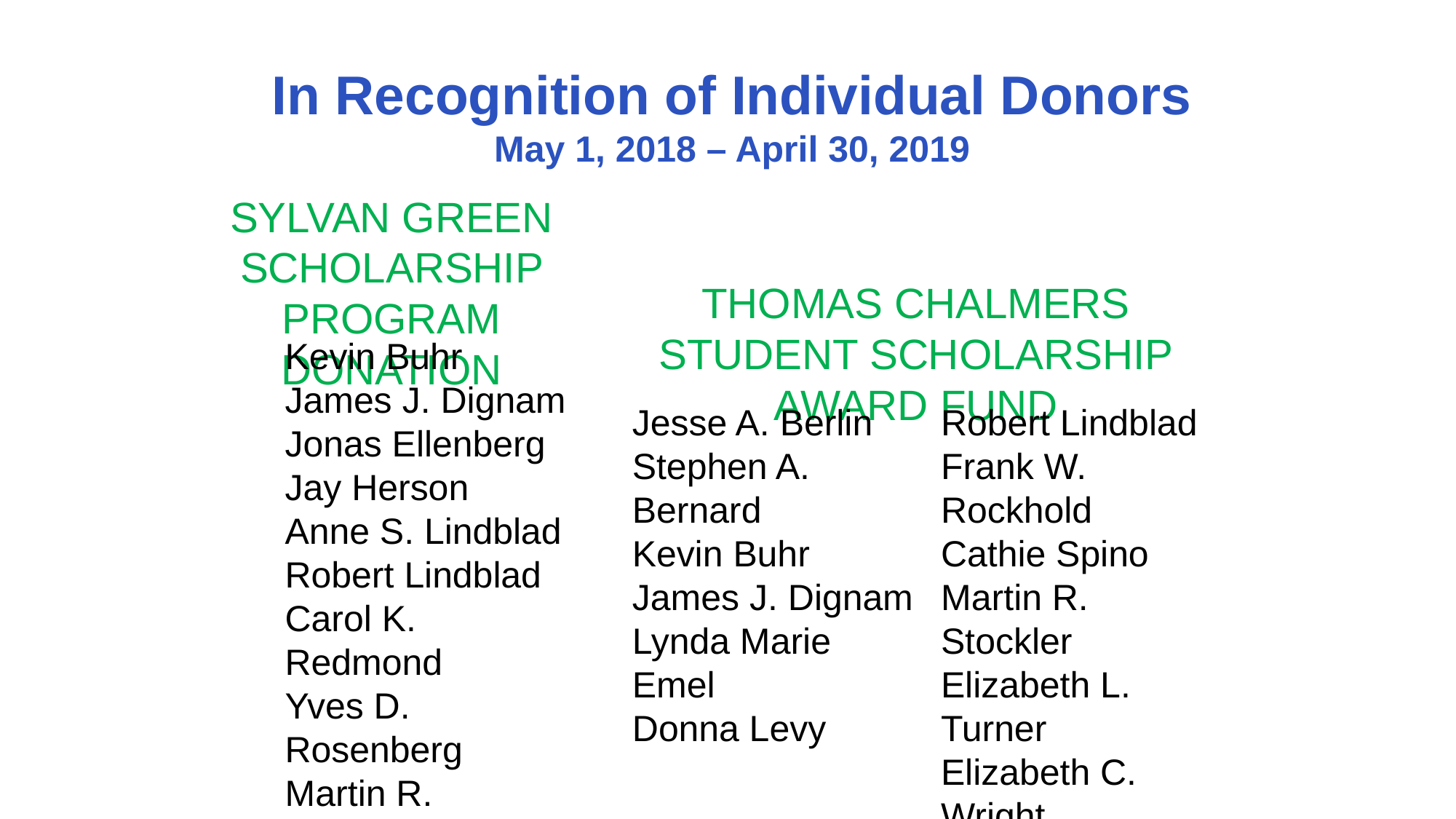

In Recognition of Individual Donors
May 1, 2018 – April 30, 2019
SYLVAN GREEN
SCHOLARSHIP PROGRAM DONATION
THOMAS CHALMERS STUDENT SCHOLARSHIP AWARD FUND
Kevin Buhr
James J. Dignam
Jonas Ellenberg
Jay Herson
Anne S. Lindblad
Robert Lindblad
Carol K. Redmond
Yves D. Rosenberg
Martin R. Stockler
Michael Terrin
Jesse A. Berlin
Stephen A. Bernard
Kevin Buhr
James J. Dignam
Lynda Marie Emel
Donna Levy
Robert Lindblad
Frank W. Rockhold
Cathie Spino
Martin R. Stockler
Elizabeth L. Turner
Elizabeth C. Wright